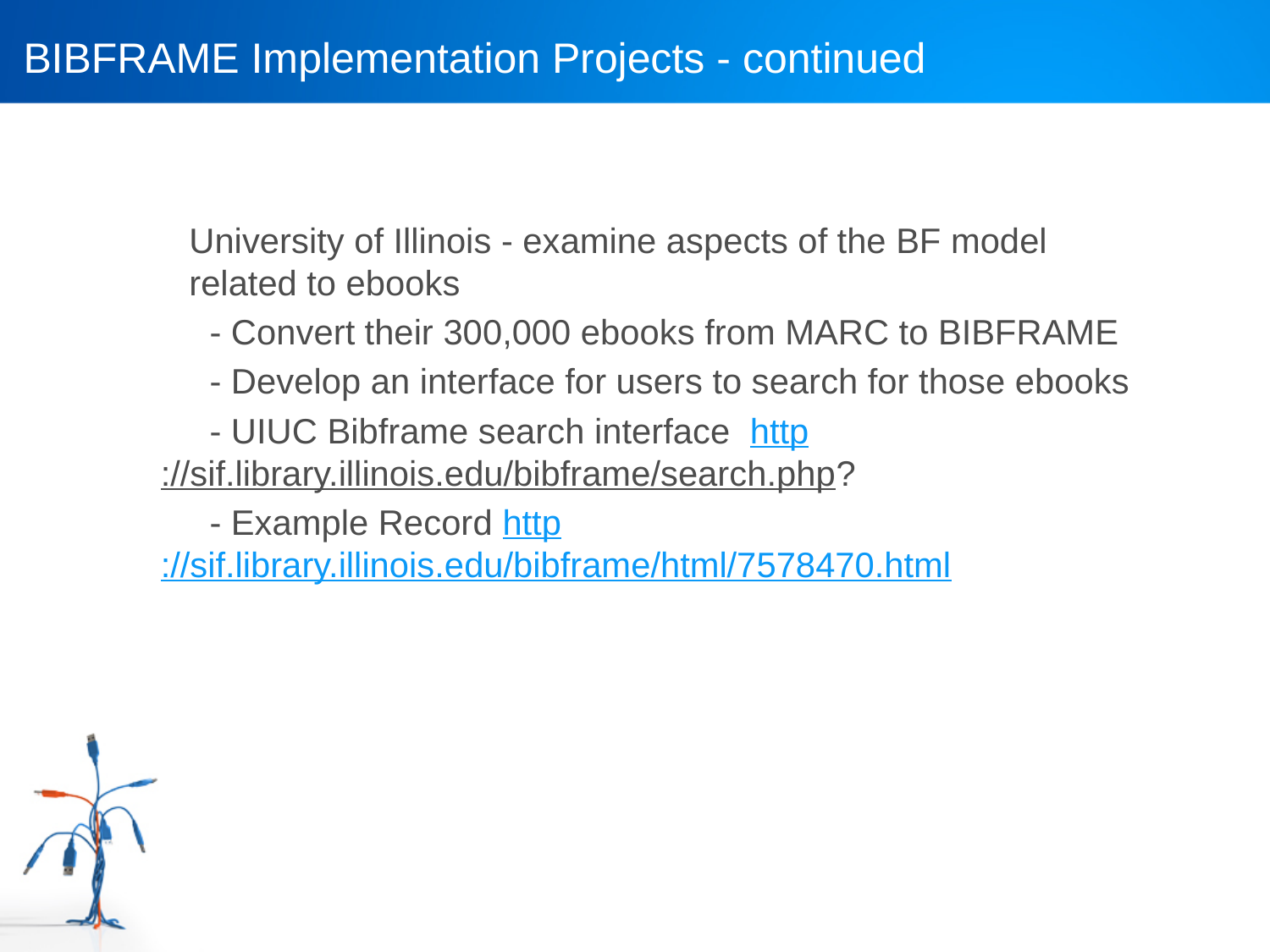

# BIBFRAME Implementation Projects - continued
University of Illinois - examine aspects of the BF model related to ebooks
     - Convert their 300,000 ebooks from MARC to BIBFRAME
     - Develop an interface for users to search for those ebooks
     - UIUC Bibframe search interface  http://sif.library.illinois.edu/bibframe/search.php?
     - Example Record http://sif.library.illinois.edu/bibframe/html/7578470.html